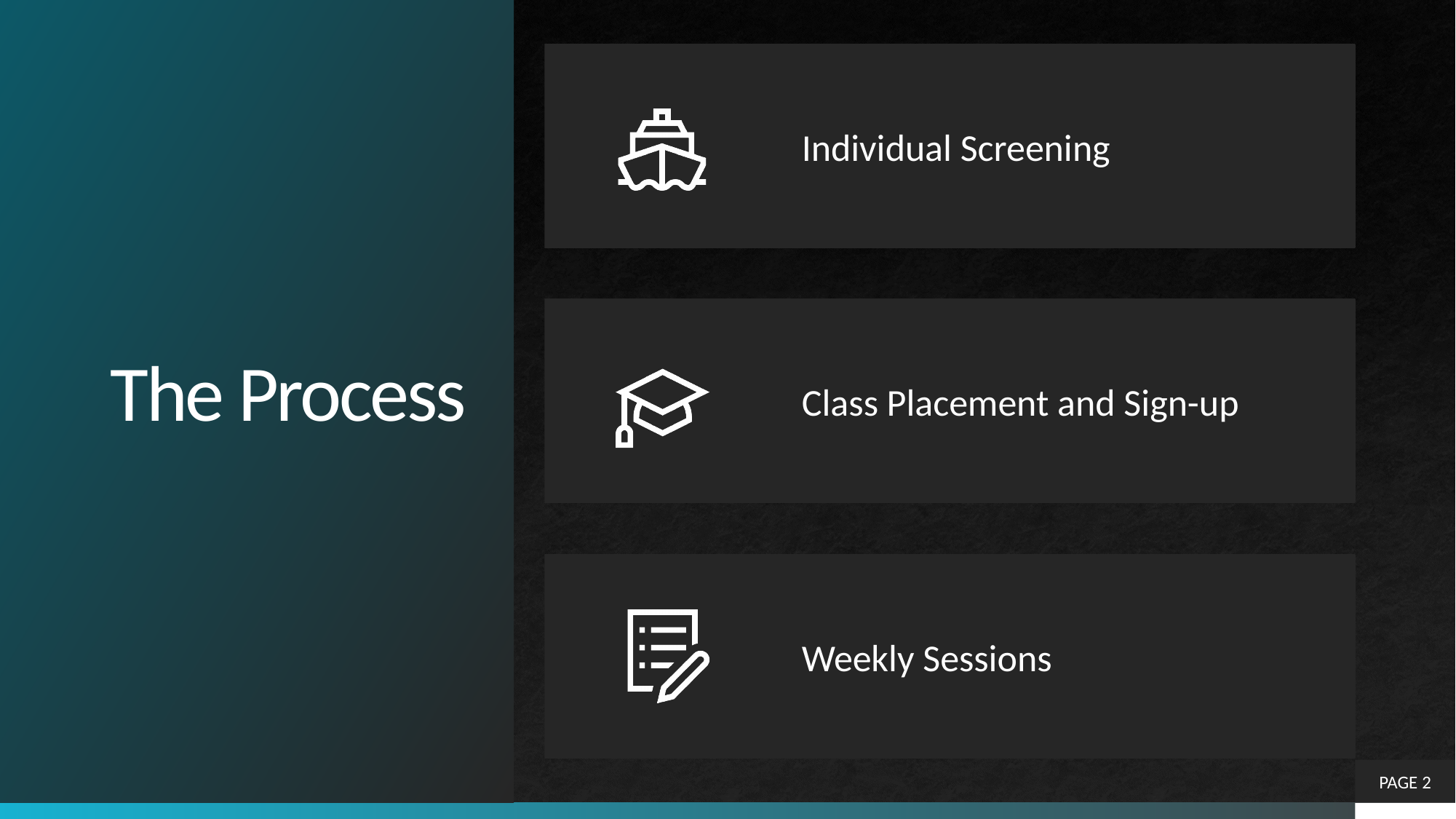

# The Process
Individual Screening
Class Placement and Sign-up
Weekly Sessions
PAGE 2